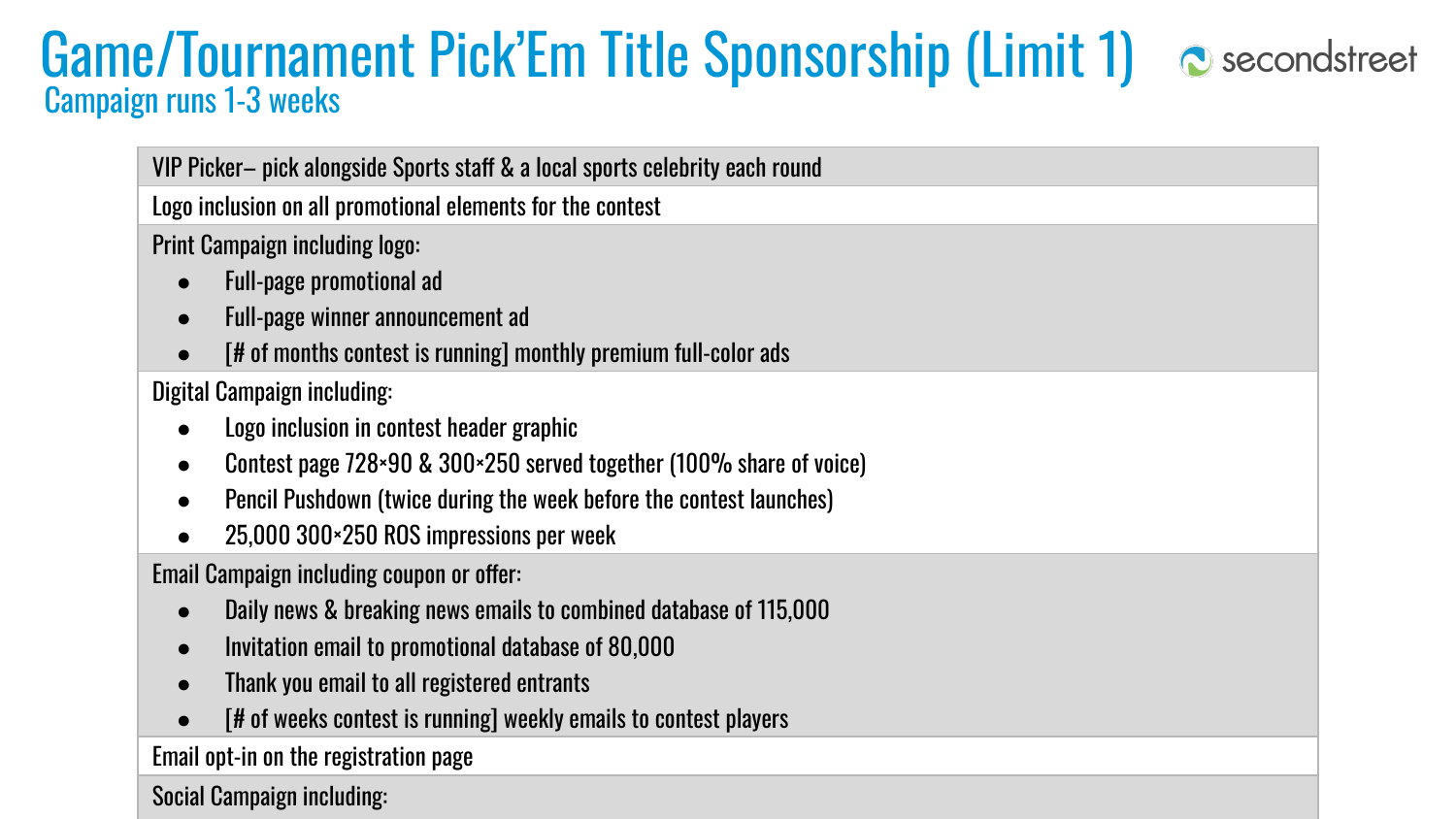

Game/Tournament Pick’Em Title Sponsorship (Limit 1)
Campaign runs 1-3 weeks
| VIP Picker– pick alongside Sports staff & a local sports celebrity each round |
| --- |
| Logo inclusion on all promotional elements for the contest |
| Print Campaign including logo: Full-page promotional ad Full-page winner announcement ad [# of months contest is running] monthly premium full-color ads |
| Digital Campaign including: Logo inclusion in contest header graphic Contest page 728×90 & 300×250 served together (100% share of voice) Pencil Pushdown (twice during the week before the contest launches) 25,000 300×250 ROS impressions per week |
| Email Campaign including coupon or offer: Daily news & breaking news emails to combined database of 115,000 Invitation email to promotional database of 80,000 Thank you email to all registered entrants [# of weeks contest is running] weekly emails to contest players |
| Email opt-in on the registration page |
| Social Campaign including: Mentions on Facebook & Twitter at least once a week Logo inclusion on promotional Facebook cover photo, contest app index page graphic |
| Investment for a mid-size market: $5,000 - $10,000 |